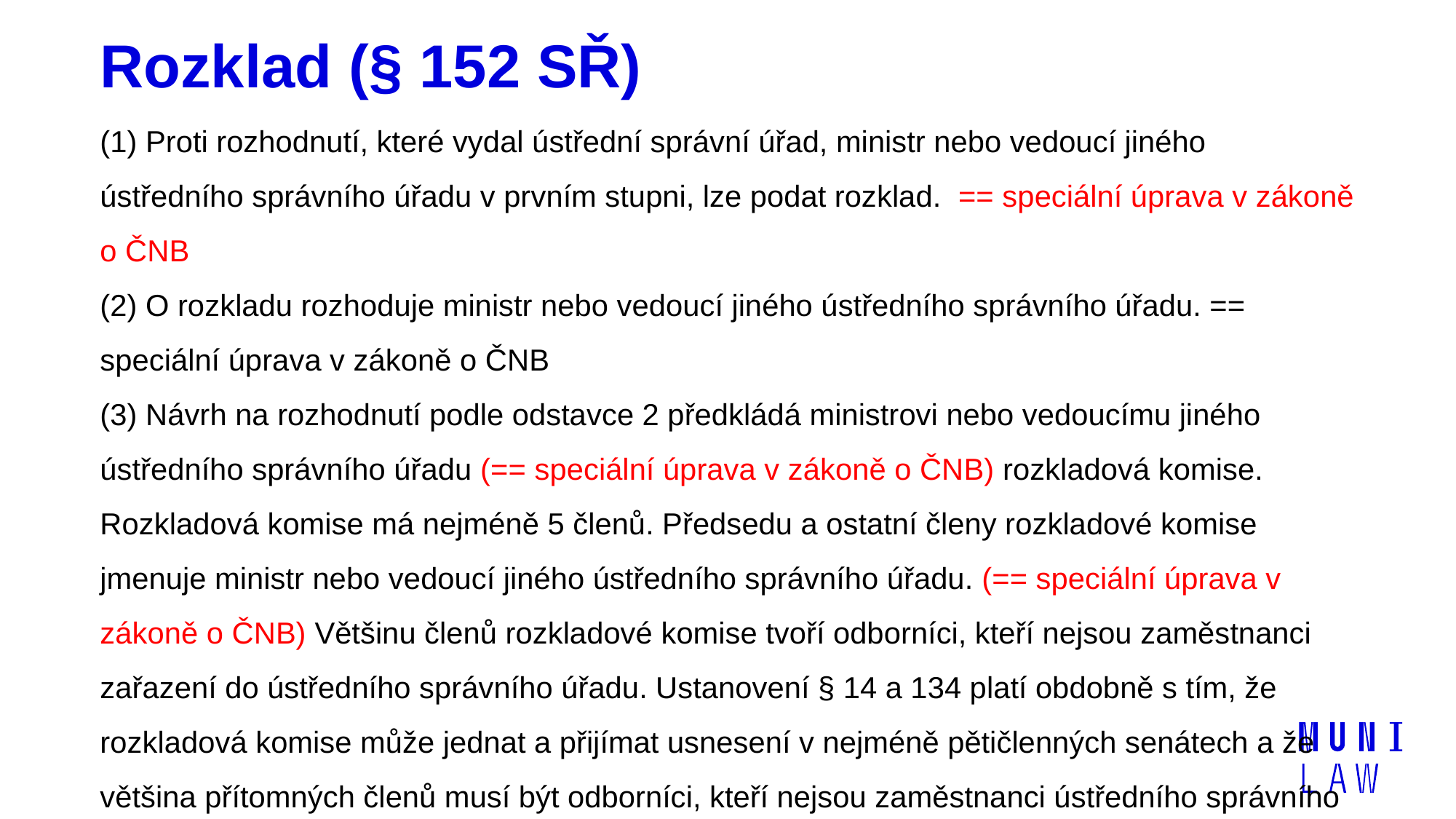

# Rozklad (§ 152 SŘ)
(1) Proti rozhodnutí, které vydal ústřední správní úřad, ministr nebo vedoucí jiného ústředního správního úřadu v prvním stupni, lze podat rozklad.  == speciální úprava v zákoně o ČNB
(2) O rozkladu rozhoduje ministr nebo vedoucí jiného ústředního správního úřadu. == speciální úprava v zákoně o ČNB
(3) Návrh na rozhodnutí podle odstavce 2 předkládá ministrovi nebo vedoucímu jiného ústředního správního úřadu (== speciální úprava v zákoně o ČNB) rozkladová komise. Rozkladová komise má nejméně 5 členů. Předsedu a ostatní členy rozkladové komise jmenuje ministr nebo vedoucí jiného ústředního správního úřadu. (== speciální úprava v zákoně o ČNB) Většinu členů rozkladové komise tvoří odborníci, kteří nejsou zaměstnanci zařazení do ústředního správního úřadu. Ustanovení § 14 a 134 platí obdobně s tím, že rozkladová komise může jednat a přijímat usnesení v nejméně pětičlenných senátech a že většina přítomných členů musí být odborníci, kteří nejsou zaměstnanci ústředního správního úřadu.